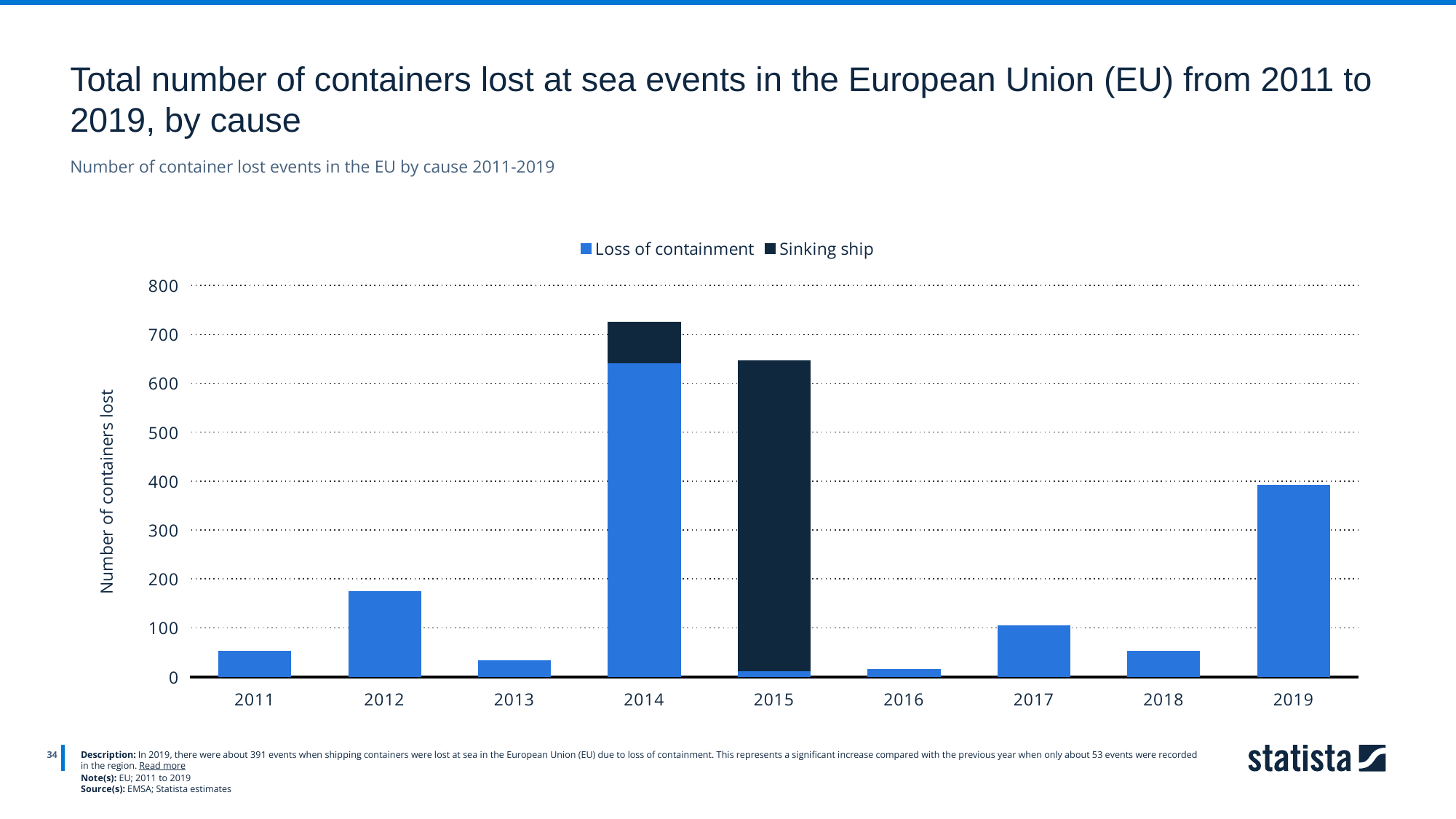

Total number of containers lost at sea events in the European Union (EU) from 2011 to 2019, by cause
Number of container lost events in the EU by cause 2011-2019

[unsupported chart]

34
Description: In 2019, there were about 391 events when shipping containers were lost at sea in the European Union (EU) due to loss of containment. This represents a significant increase compared with the previous year when only about 53 events were recorded in the region. Read more
Note(s): EU; 2011 to 2019
Source(s): EMSA; Statista estimates